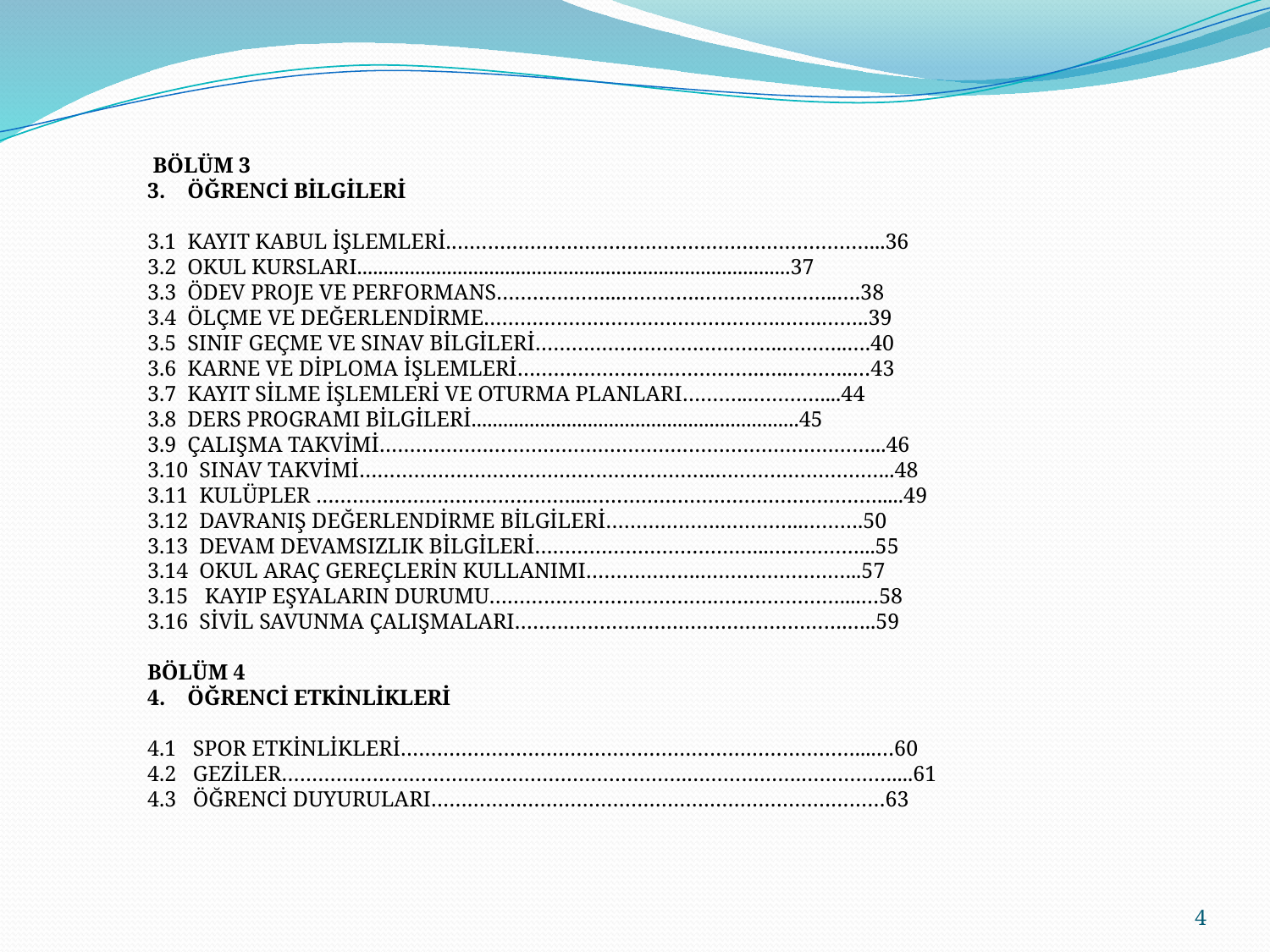

BÖLÜM 3
3.    ÖĞRENCİ BİLGİLERİ

3.1  KAYIT KABUL İŞLEMLERİ.……………………………………………………………...36
3.2  OKUL KURSLARI..................................................................................37
3.3  ÖDEV PROJE VE PERFORMANS………………...………….…………………..….38
3.4  ÖLÇME VE DEĞERLENDİRME………………………………………….…….……..39
3.5  SINIF GEÇME VE SINAV BİLGİLERİ…………………………………..………..….40
3.6  KARNE VE DİPLOMA İŞLEMLERİ………………………………….…..………..…43
3.7  KAYIT SİLME İŞLEMLERİ VE OTURMA PLANLARI………..…………....44
3.8  DERS PROGRAMI BİLGİLERİ..............................................................45
3.9  ÇALIŞMA TAKVİMİ………………………………………………………………………...46
3.10  SINAV TAKVİMİ…………………………………………………..………………………...48
3.11  KULÜPLER ……………………………………...………………………………………….....49
3.12  DAVRANIŞ DEĞERLENDİRME BİLGİLERİ……………….…………..……….50
3.13  DEVAM DEVAMSIZLIK BİLGİLERİ………………………………...……………...55
3.14  OKUL ARAÇ GEREÇLERİN KULLANIMI……………….……………………...57
3.15   KAYIP EŞYALARIN DURUMU……………………………….…………………....…58
3.16  SİVİL SAVUNMA ÇALIŞMALARI……………………………………………….…..59

BÖLÜM 4
4.    ÖĞRENCİ ETKİNLİKLERİ

4.1   SPOR ETKİNLİKLERİ…………………………………………………………………....…60
4.2   GEZİLER………………………………………………………….……………….……………....61
4.3   ÖĞRENCİ DUYURULARI…………………………………………………………………63
4